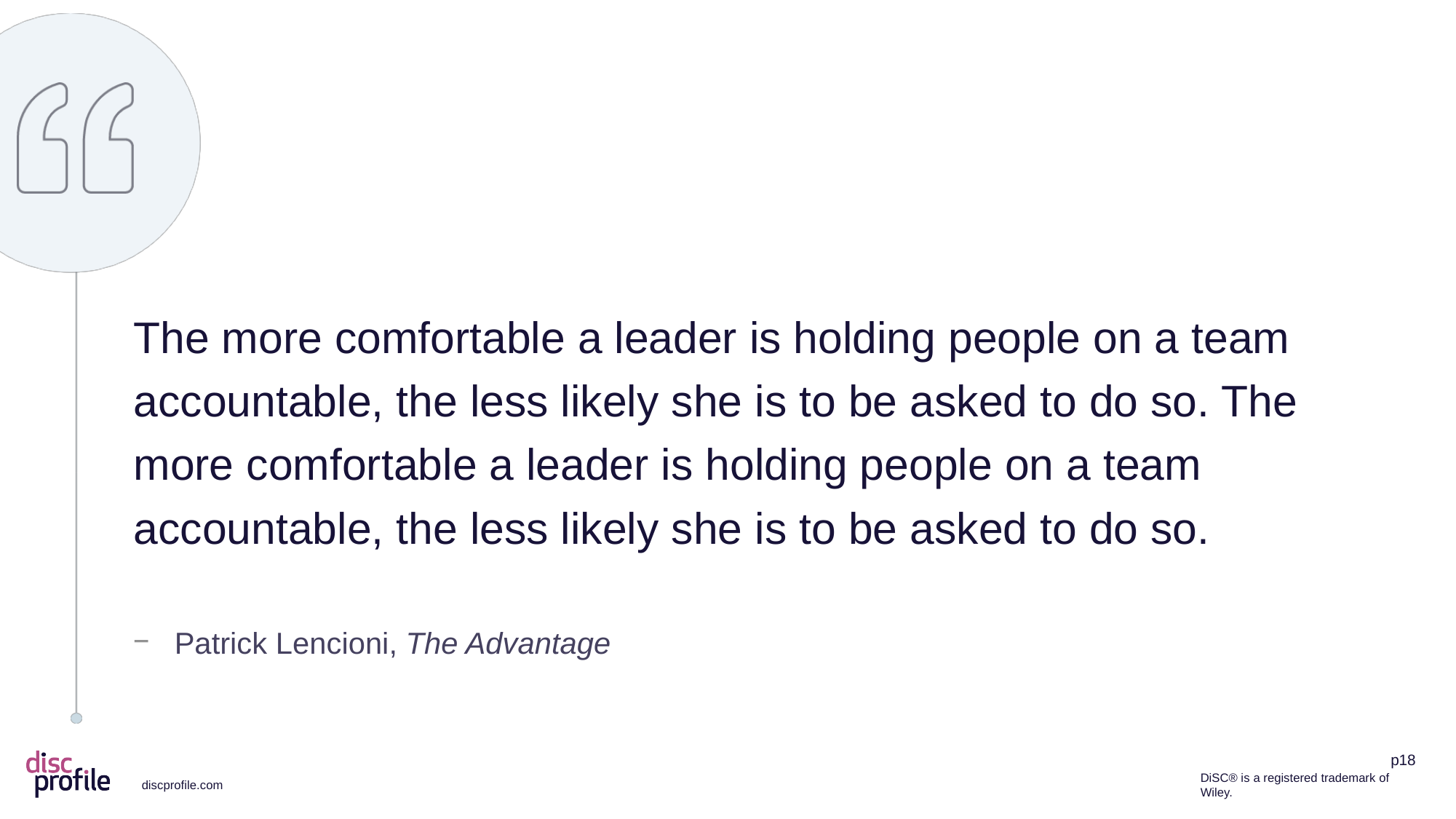

The more comfortable a leader is holding people on a team accountable, the less likely she is to be asked to do so. The more comfortable a leader is holding people on a team accountable, the less likely she is to be asked to do so.
Patrick Lencioni, The Advantage